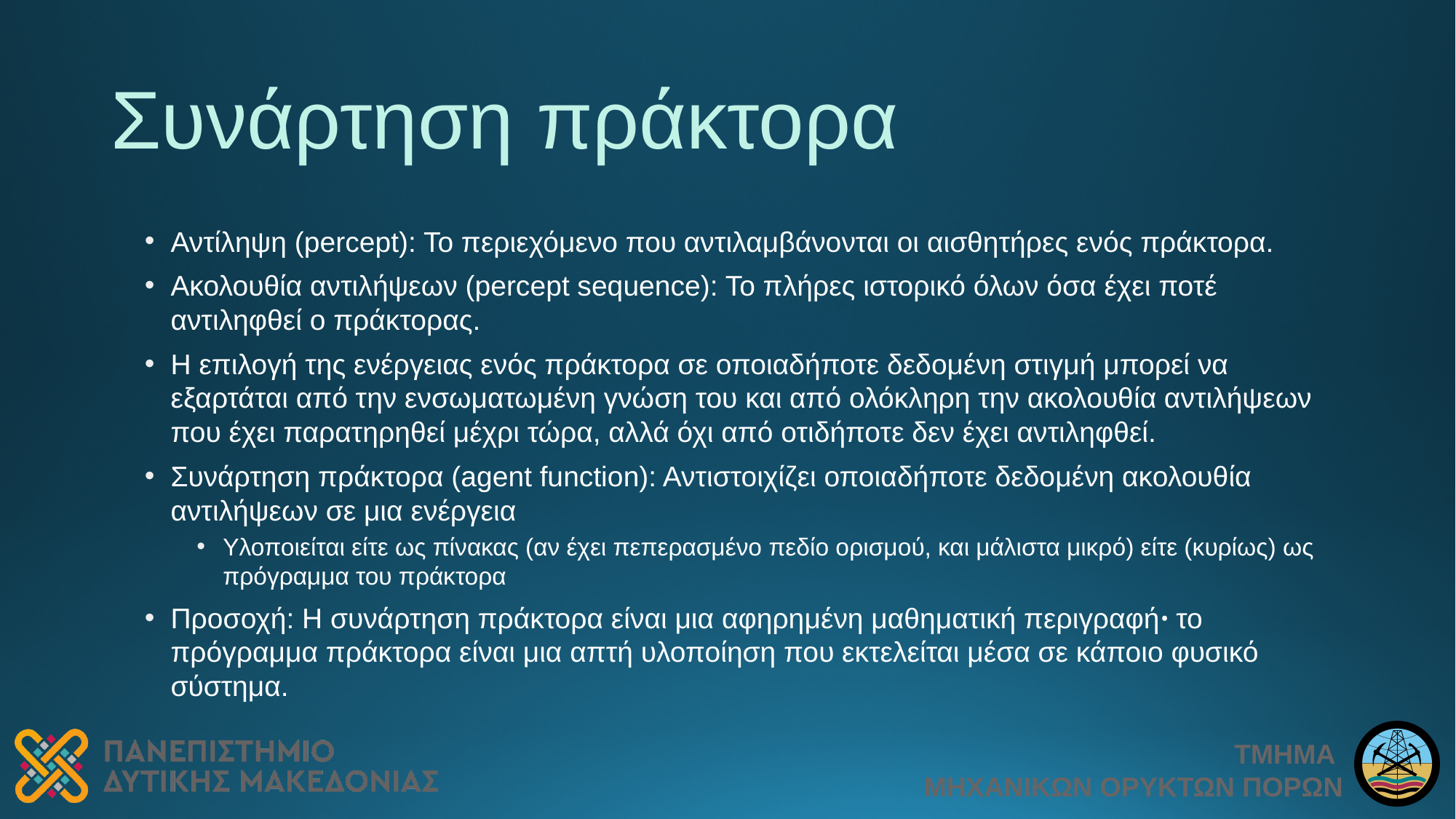

# Συνάρτηση πράκτορα
Αντίληψη (percept): Το περιεχόμενο που αντιλαμβάνονται οι αισθητήρες ενός πράκτορα.
Ακολουθία αντιλήψεων (percept sequence): Το πλήρες ιστορικό όλων όσα έχει ποτέ αντιληφθεί ο πράκτορας.
Η επιλογή της ενέργειας ενός πράκτορα σε οποιαδήποτε δεδομένη στιγμή μπορεί να εξαρτάται από την ενσωματωμένη γνώση του και από ολόκληρη την ακολουθία αντιλήψεων που έχει παρατηρηθεί μέχρι τώρα, αλλά όχι από οτιδήποτε δεν έχει αντιληφθεί.
Συνάρτηση πράκτορα (agent function): Αντιστοιχίζει οποιαδήποτε δεδομένη ακολουθία αντιλήψεων σε μια ενέργεια
Υλοποιείται είτε ως πίνακας (αν έχει πεπερασμένο πεδίο ορισμού, και μάλιστα μικρό) είτε (κυρίως) ως πρόγραμμα του πράκτορα
Προσοχή: Η συνάρτηση πράκτορα είναι μια αφηρημένη μαθηματική περιγραφήꞏ το πρόγραμμα πράκτορα είναι μια απτή υλοποίηση που εκτελείται μέσα σε κάποιο φυσικό σύστημα.